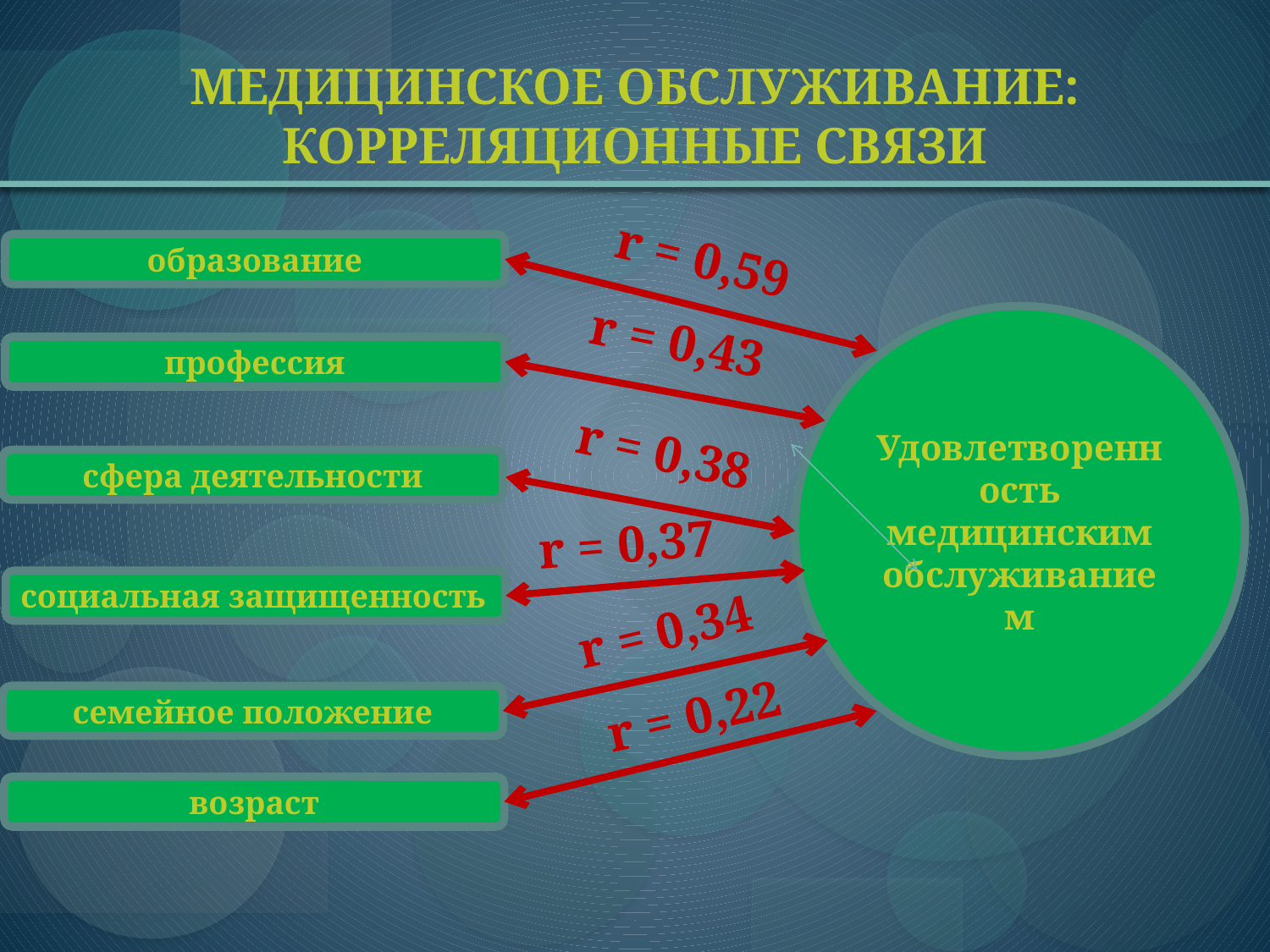

# МЕДИЦИНСКОЕ ОБСЛУЖИВАНИЕ: КОРРЕЛЯЦИОННЫЕ СВЯЗИ
r = 0,59
образование
r = 0,43
Удовлетворенность
медицинским обслуживанием
профессия
r = 0,38
сфера деятельности
r = 0,37
социальная защищенность
r = 0,34
r = 0,22
семейное положение
возраст